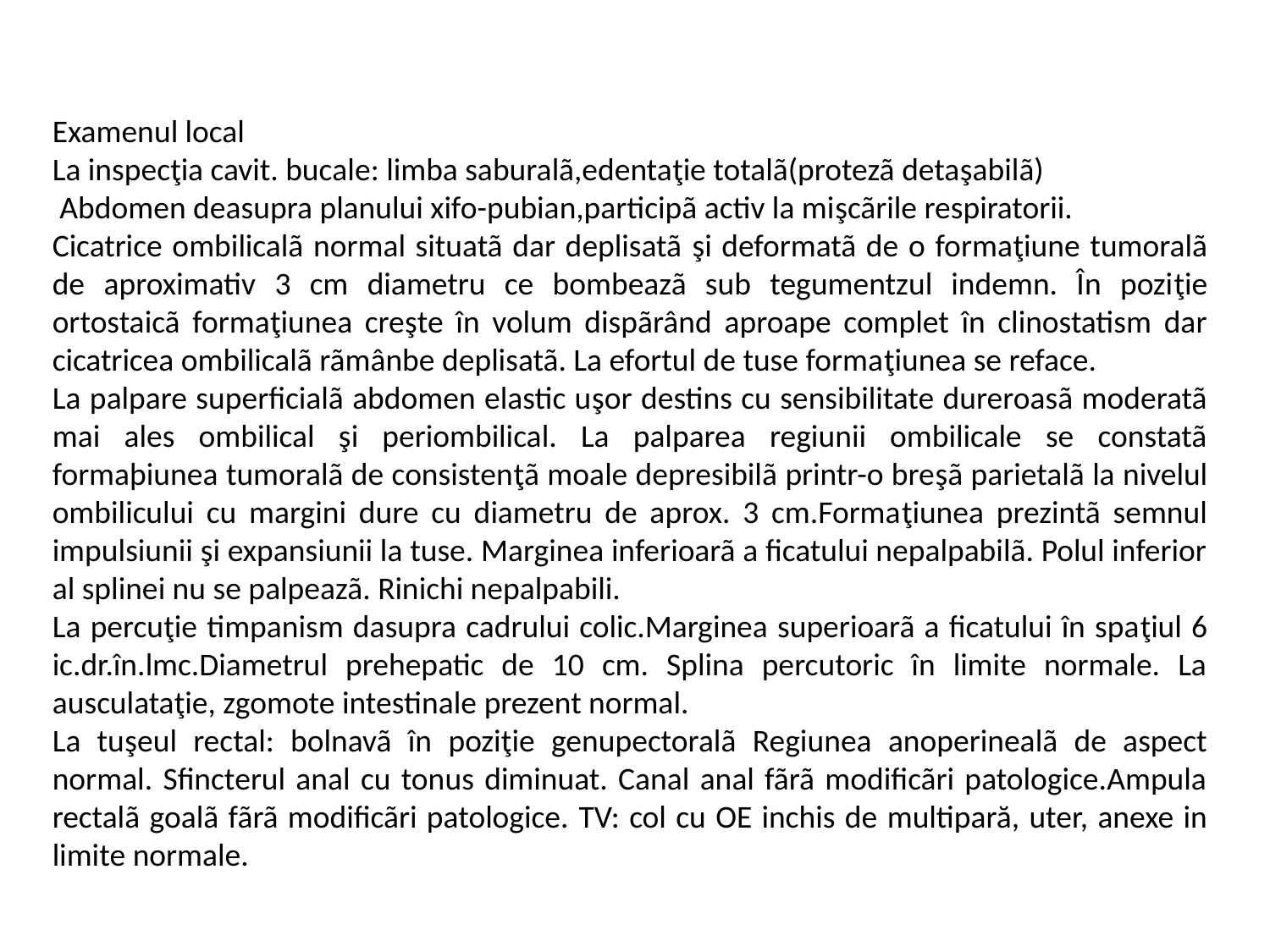

Examenul local
La inspecţia cavit. bucale: limba saburalã,edentaţie totalã(protezã detaşabilã)
 Abdomen deasupra planului xifo-pubian,participã activ la mişcãrile respiratorii.
Cicatrice ombilicalã normal situatã dar deplisatã şi deformatã de o formaţiune tumoralã de aproximativ 3 cm diametru ce bombeazã sub tegumentzul indemn. În poziţie ortostaicã formaţiunea creşte în volum dispãrând aproape complet în clinostatism dar cicatricea ombilicalã rãmânbe deplisatã. La efortul de tuse formaţiunea se reface.
La palpare superficialã abdomen elastic uşor destins cu sensibilitate dureroasã moderatã mai ales ombilical şi periombilical. La palparea regiunii ombilicale se constatã formaþiunea tumoralã de consistenţã moale depresibilã printr-o breşã parietalã la nivelul ombilicului cu margini dure cu diametru de aprox. 3 cm.Formaţiunea prezintã semnul impulsiunii şi expansiunii la tuse. Marginea inferioarã a ficatului nepalpabilã. Polul inferior al splinei nu se palpeazã. Rinichi nepalpabili.
La percuţie timpanism dasupra cadrului colic.Marginea superioarã a ficatului în spaţiul 6 ic.dr.în.lmc.Diametrul prehepatic de 10 cm. Splina percutoric în limite normale. La ausculataţie, zgomote intestinale prezent normal.
La tuşeul rectal: bolnavã în poziţie genupectoralã Regiunea anoperinealã de aspect normal. Sfincterul anal cu tonus diminuat. Canal anal fãrã modificãri patologice.Ampula rectalã goalã fãrã modificãri patologice. TV: col cu OE inchis de multipară, uter, anexe in limite normale.